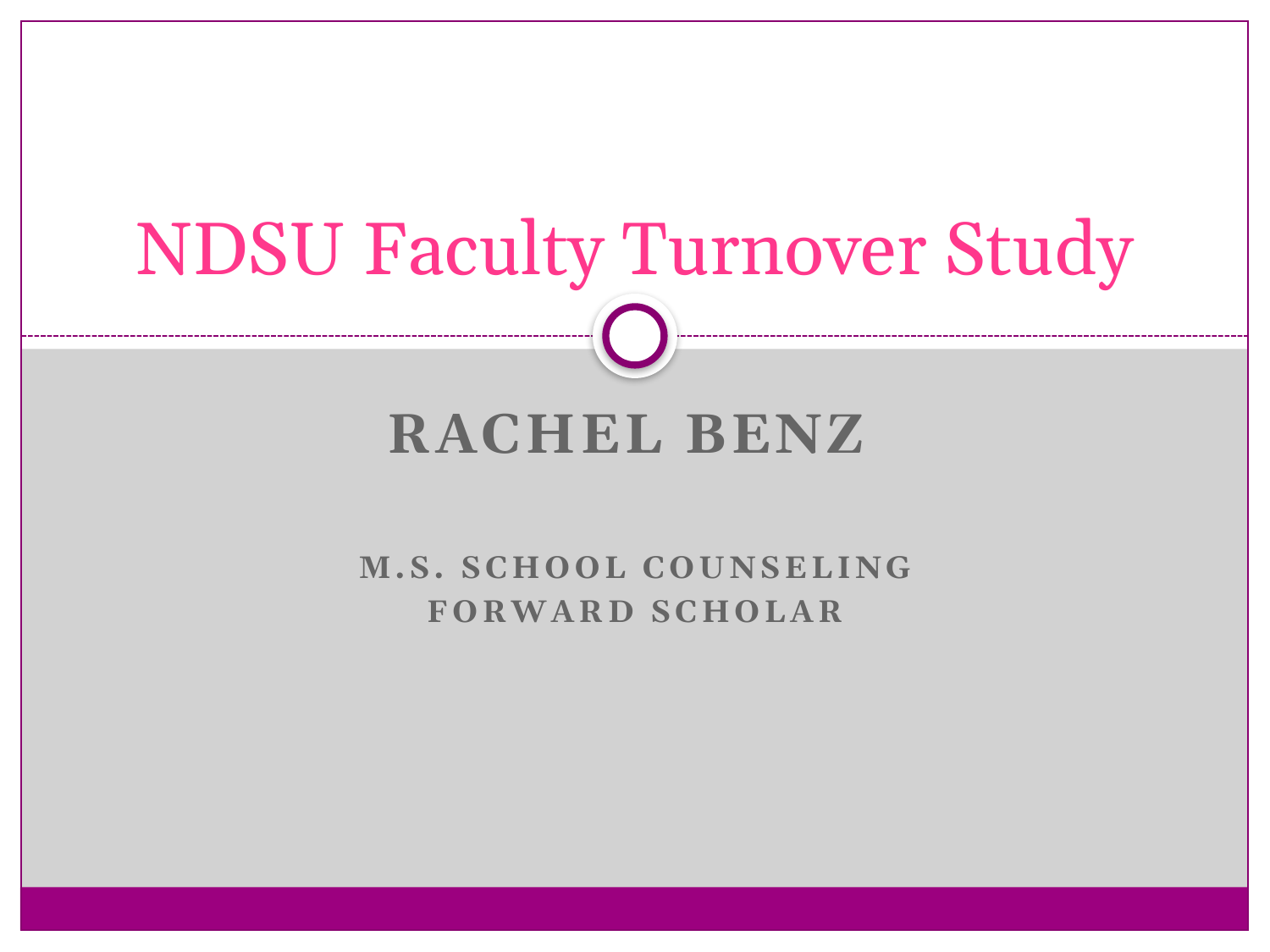

# NDSU Faculty Turnover Study
Rachel Benz

M.S. School counseling
FORWARD Scholar